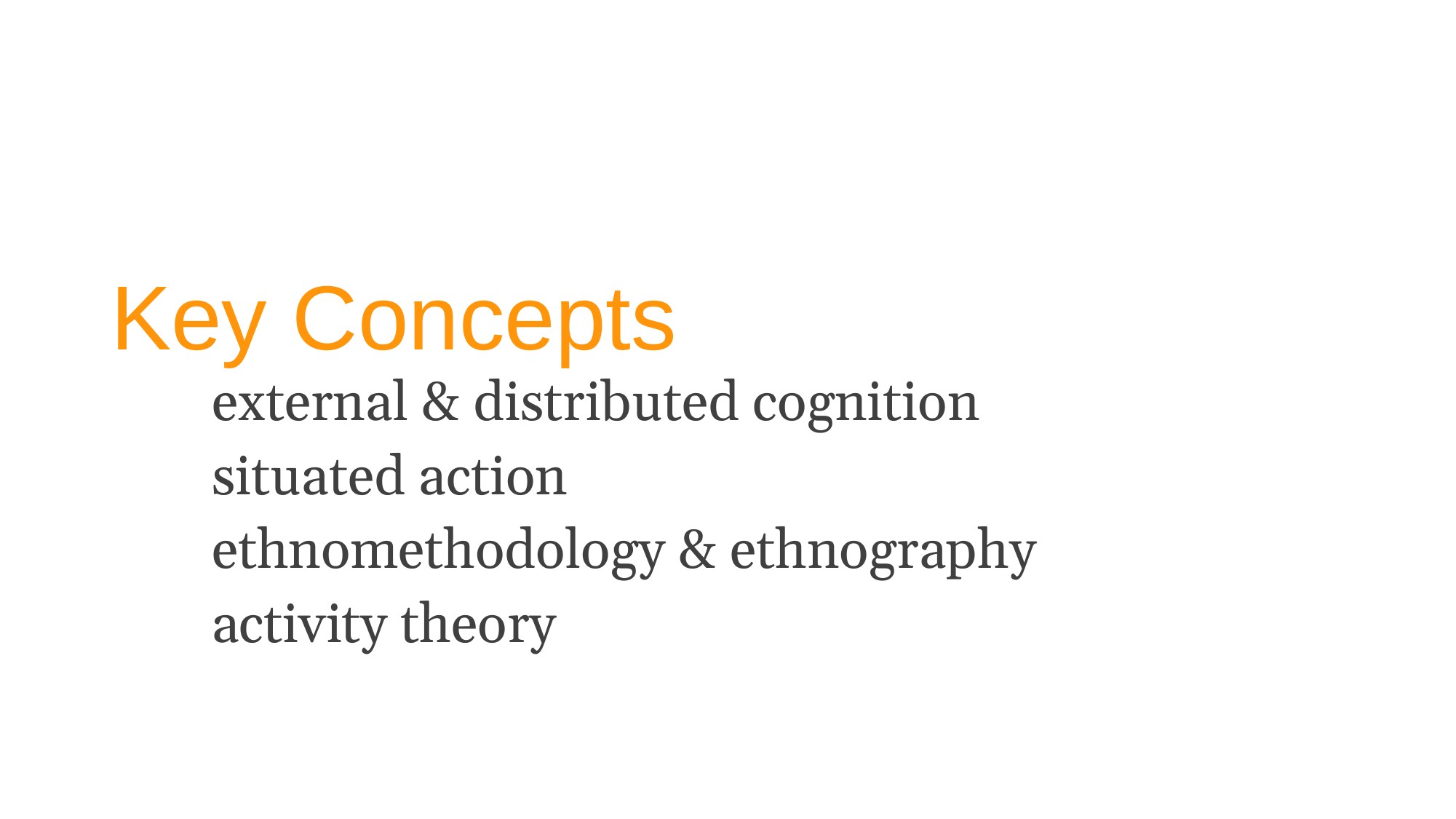

Key Concepts
external & distributed cognition
situated action
ethnomethodology & ethnography
activity theory